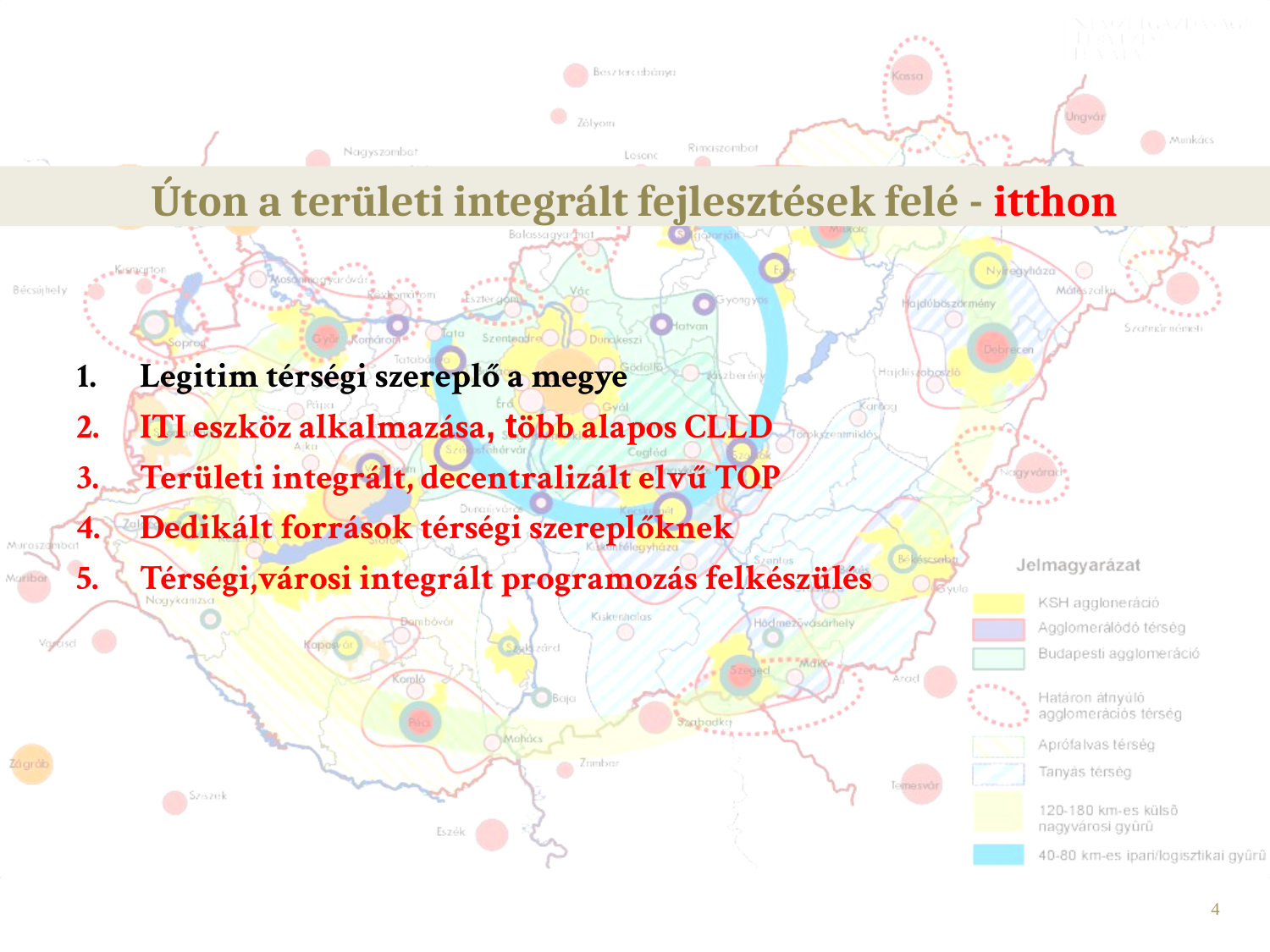

Úton a területi integrált fejlesztések felé - itthon

Legitim térségi szereplő a megye
ITI eszköz alkalmazása, több alapos CLLD
Területi integrált, decentralizált elvű TOP
Dedikált források térségi szereplőknek
Térségi,városi integrált programozás felkészülés